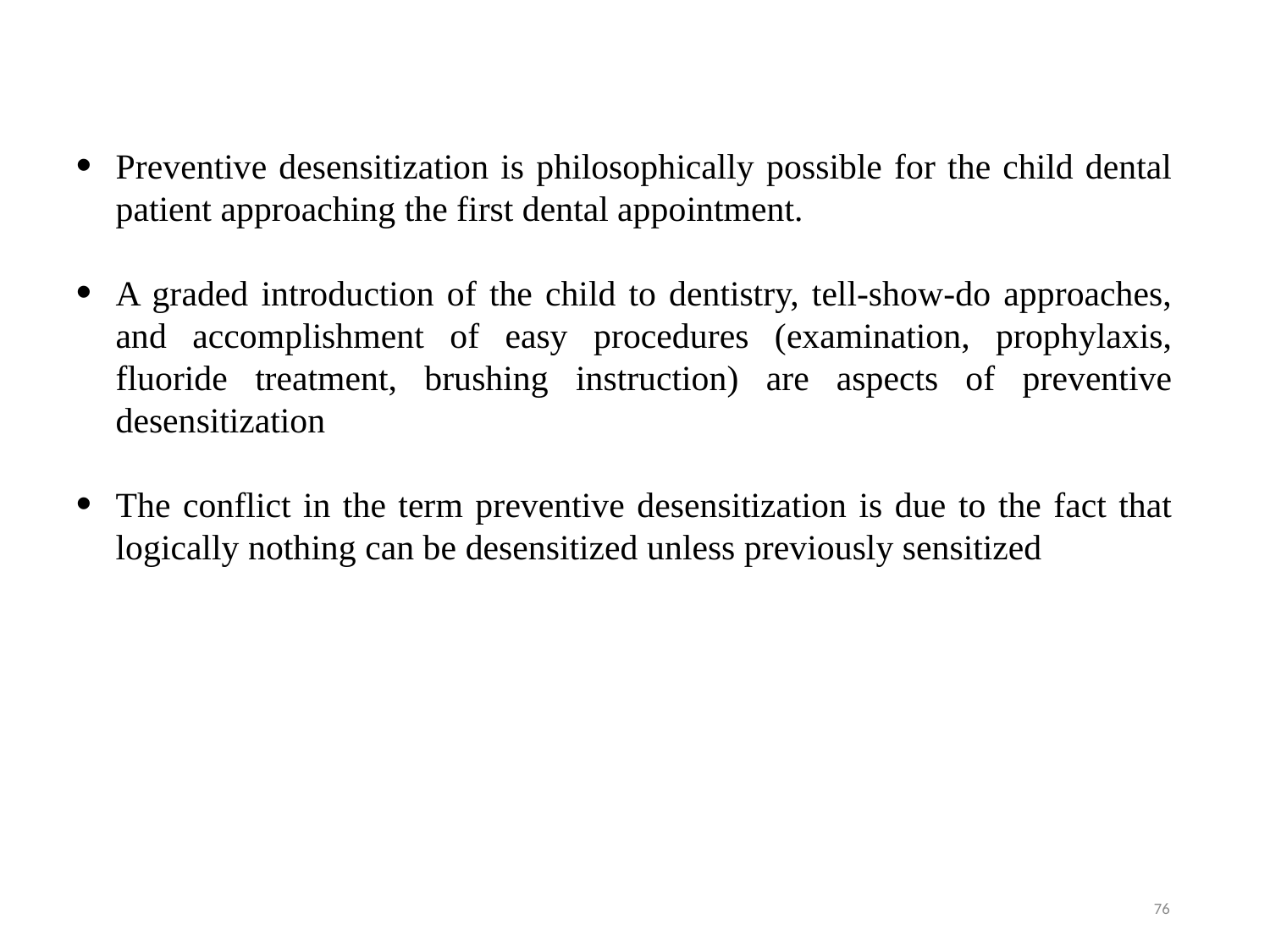

Preventive desensitization is philosophically possible for the child dental patient approaching the first dental appointment.

A graded introduction of the child to dentistry, tell-show-do approaches, and accomplishment of easy procedures (examination, prophylaxis, fluoride treatment, brushing instruction) are aspects of preventive desensitization

The conflict in the term preventive desensitization is due to the fact that logically nothing can be desensitized unless previously sensitized
76